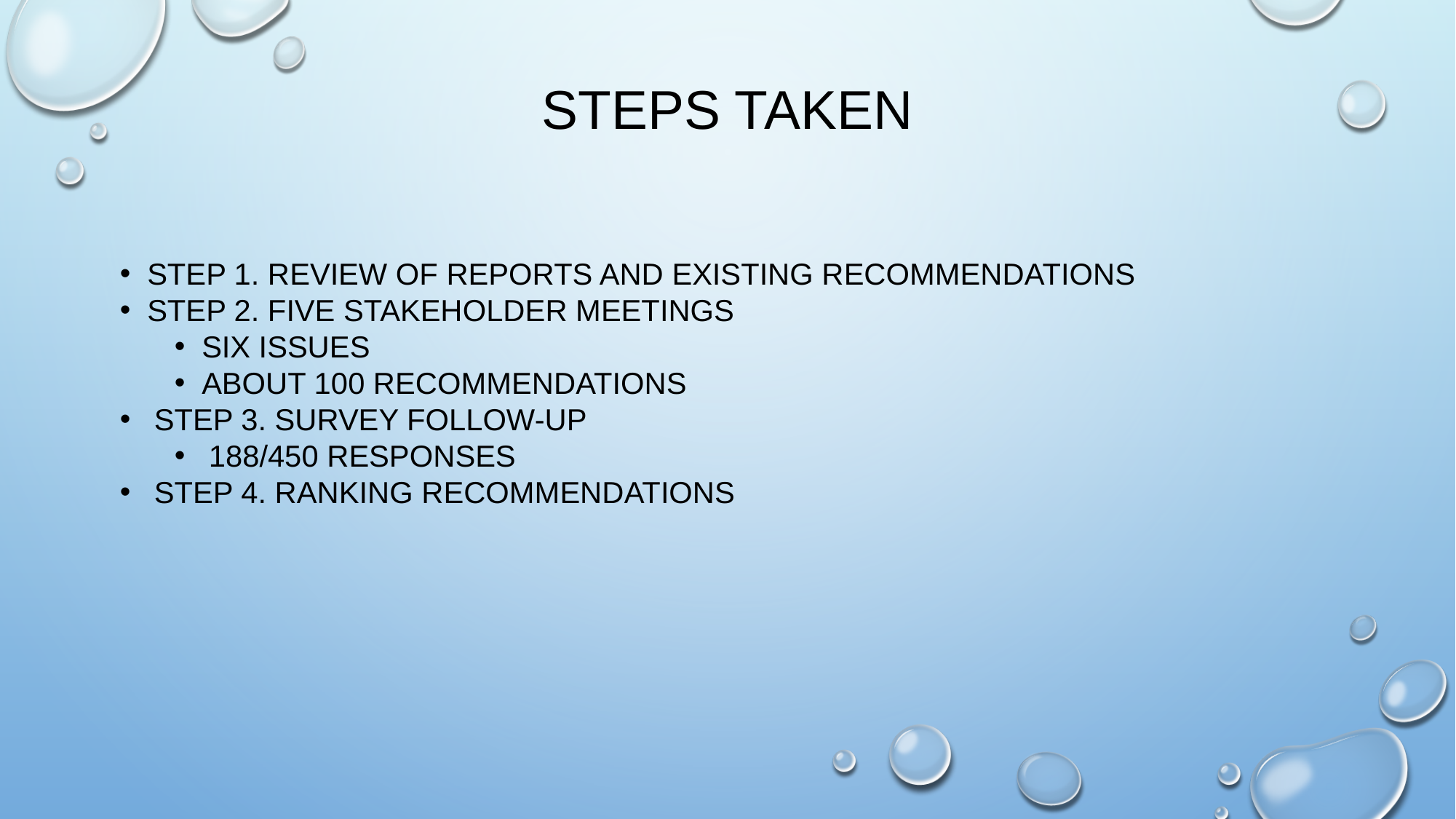

# Steps taken
Step 1. review of reports and existing recommendations
Step 2. five stakeholder meetings
Six issues
About 100 recommendations
Step 3. Survey follow-up
188/450 responses
Step 4. ranking recommendations